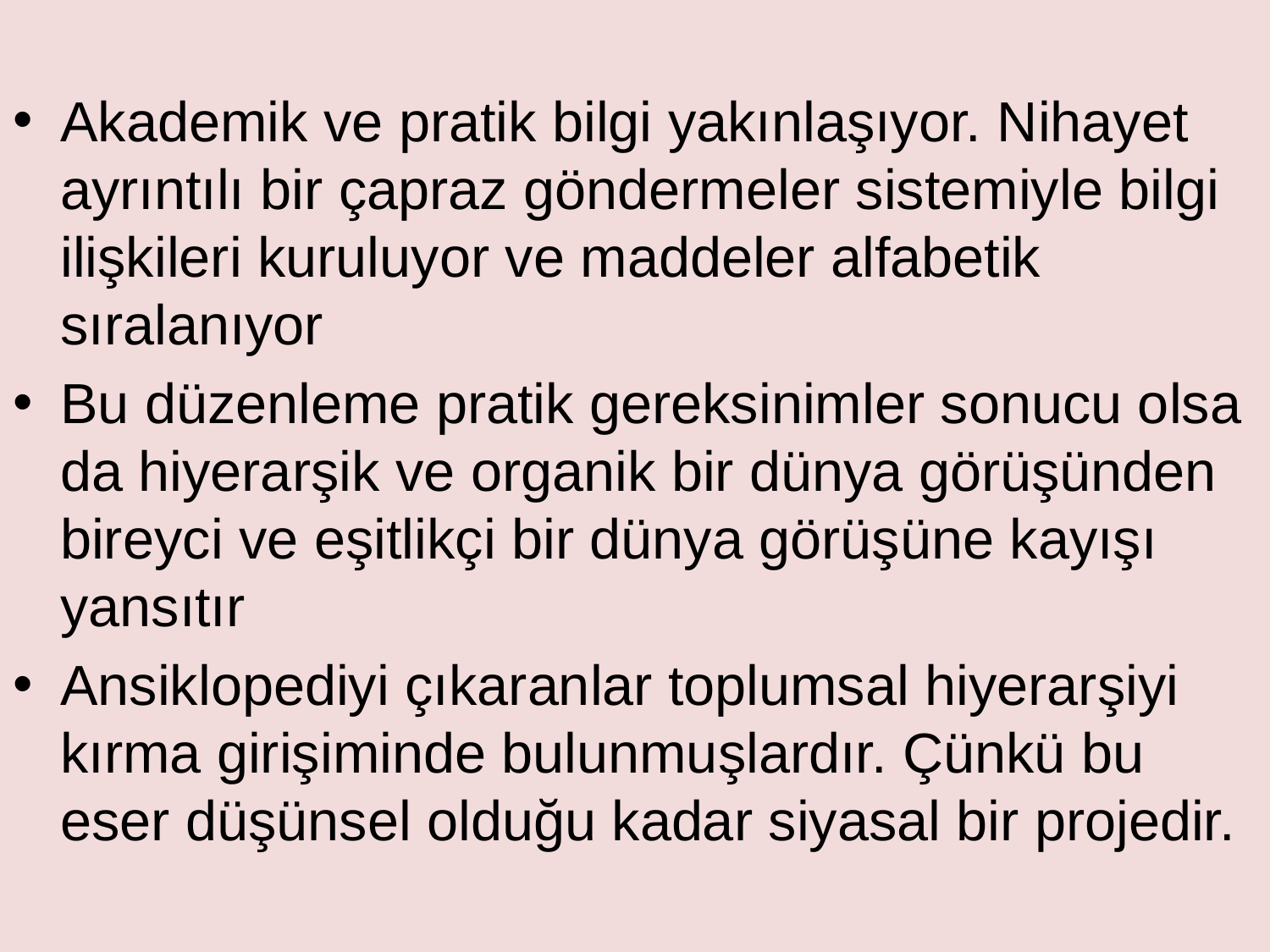

Akademik ve pratik bilgi yakınlaşıyor. Nihayet ayrıntılı bir çapraz göndermeler sistemiyle bilgi ilişkileri kuruluyor ve maddeler alfabetik sıralanıyor
Bu düzenleme pratik gereksinimler sonucu olsa da hiyerarşik ve organik bir dünya görüşünden bireyci ve eşitlikçi bir dünya görüşüne kayışı yansıtır
Ansiklopediyi çıkaranlar toplumsal hiyerarşiyi kırma girişiminde bulunmuşlardır. Çünkü bu eser düşünsel olduğu kadar siyasal bir projedir.